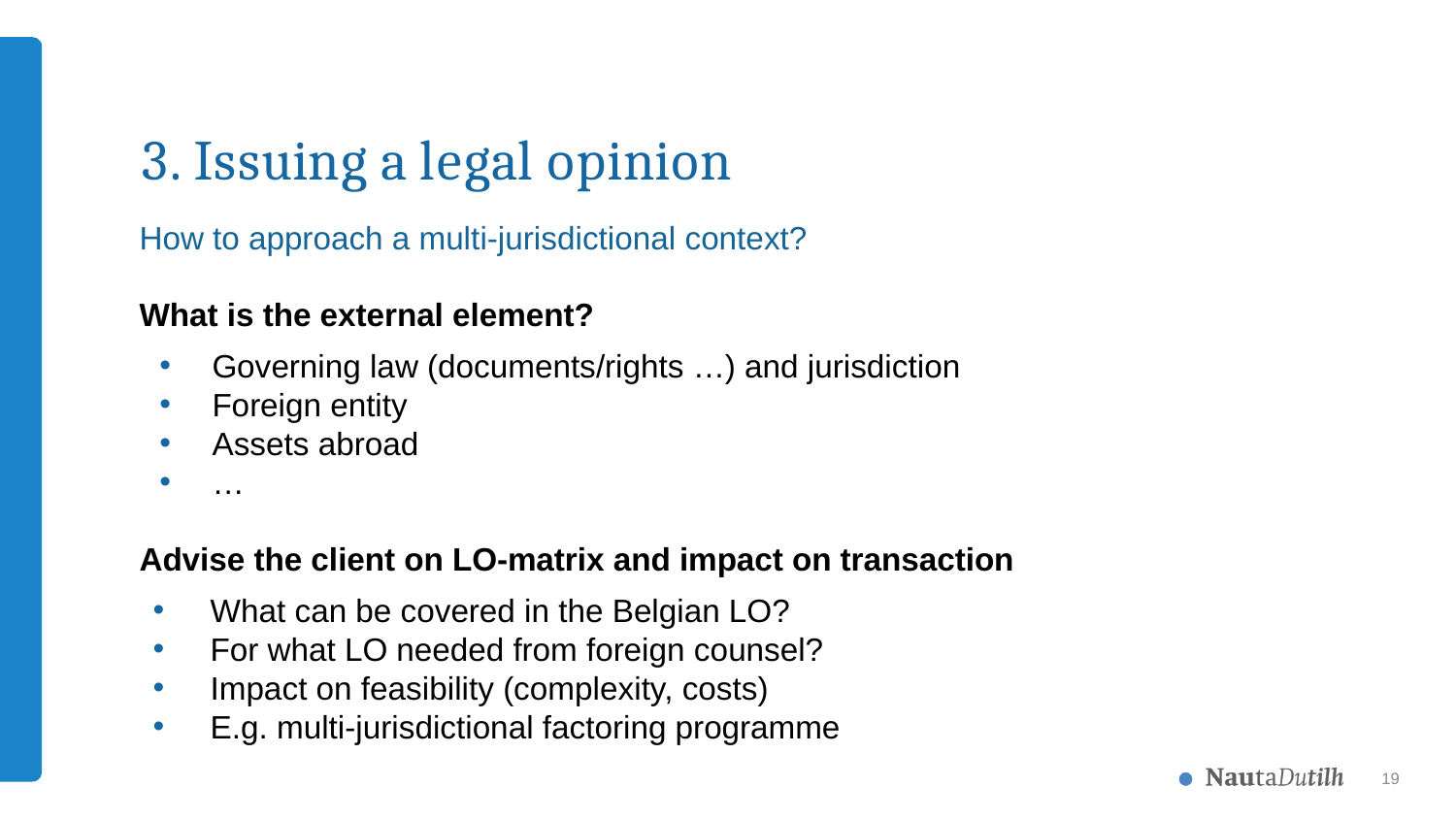

# 3. Issuing a legal opinion
How to approach a multi-jurisdictional context?

What is the external element?
Governing law (documents/rights …) and jurisdiction
Foreign entity
Assets abroad
…

Advise the client on LO-matrix and impact on transaction
What can be covered in the Belgian LO?
For what LO needed from foreign counsel?
Impact on feasibility (complexity, costs)
E.g. multi-jurisdictional factoring programme

19